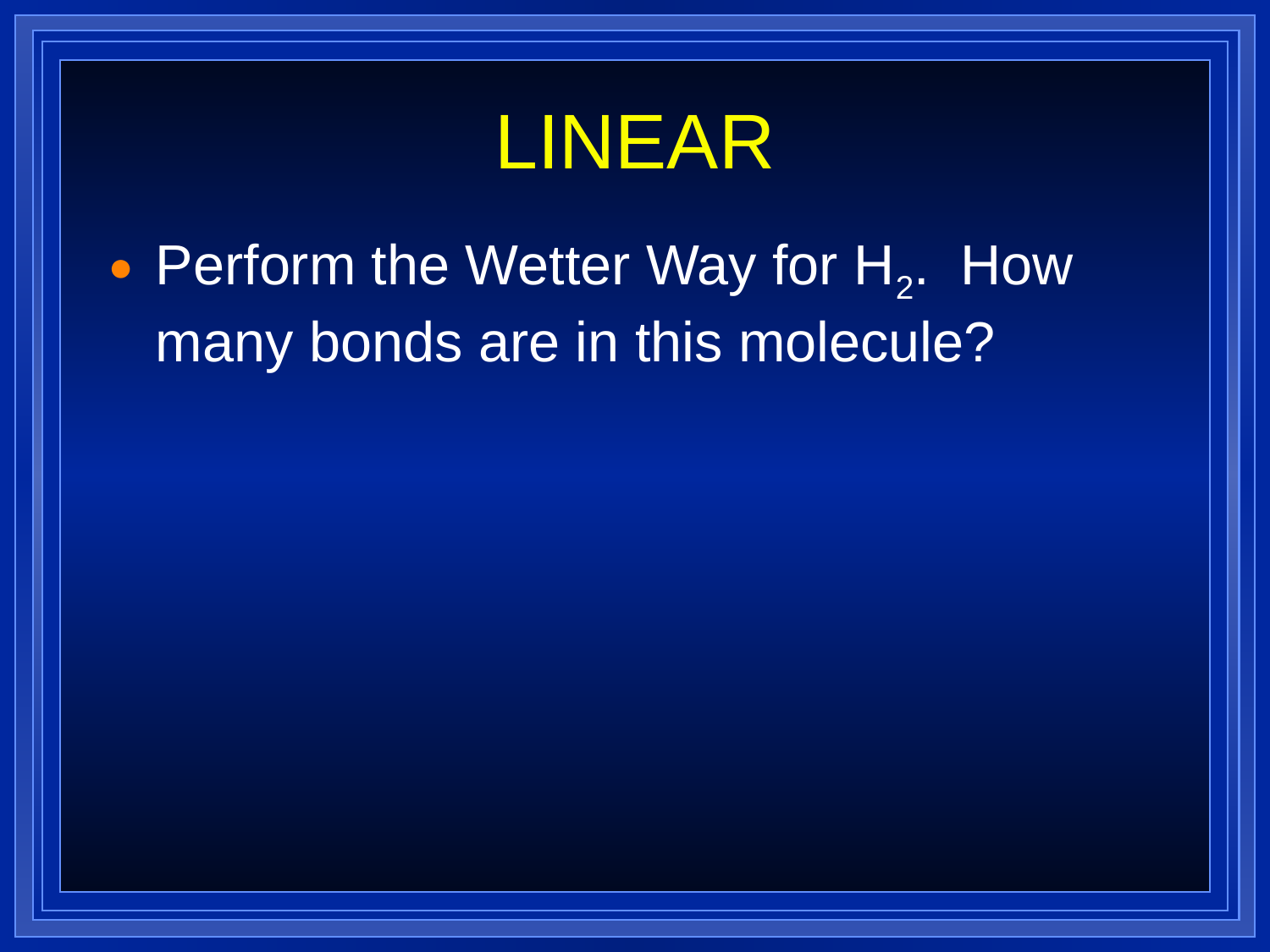

# LINEAR
Perform the Wetter Way for H2.  How many bonds are in this molecule?